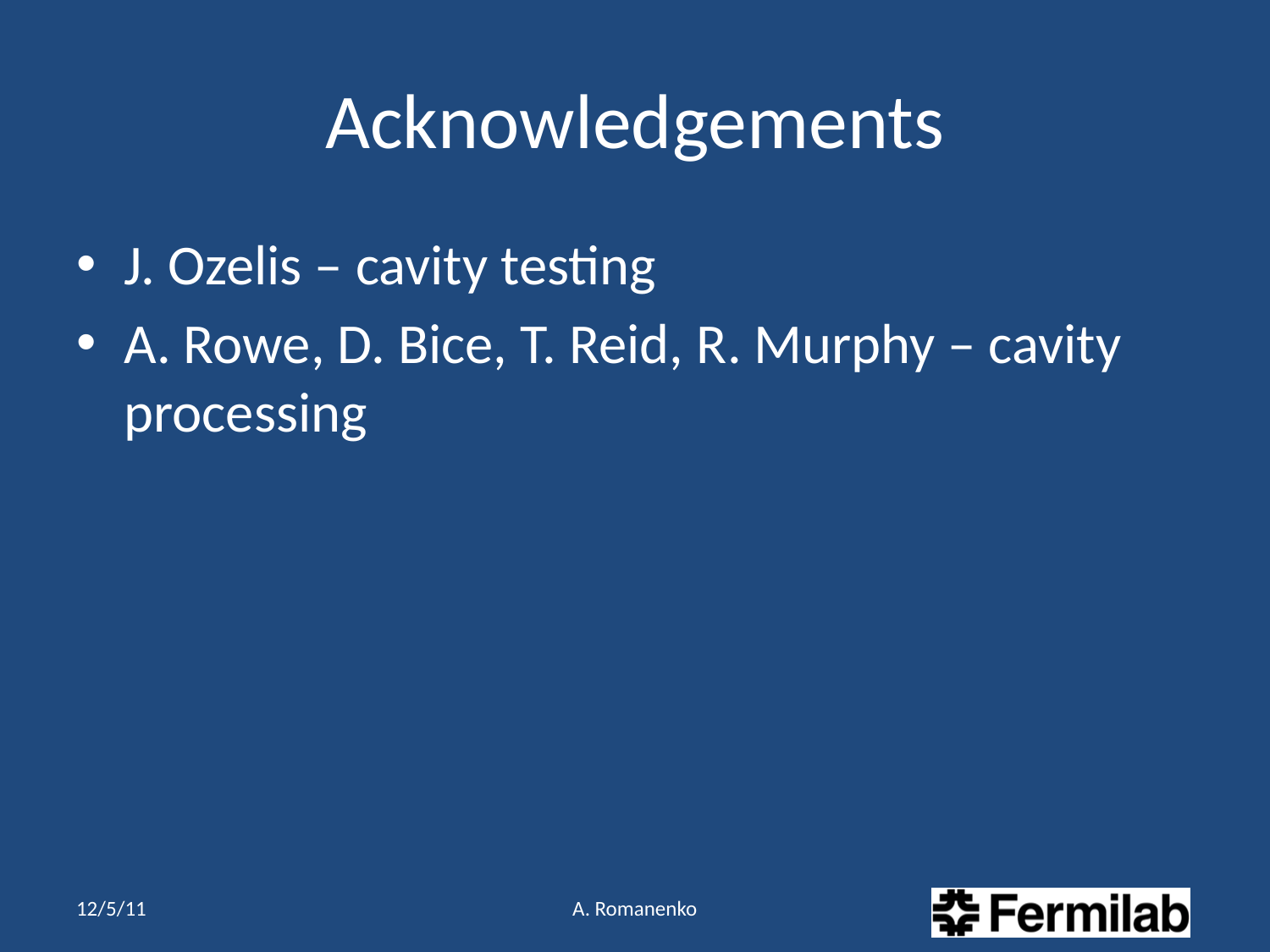

# Acknowledgements
J. Ozelis – cavity testing
A. Rowe, D. Bice, T. Reid, R. Murphy – cavity processing
12/5/11
A. Romanenko